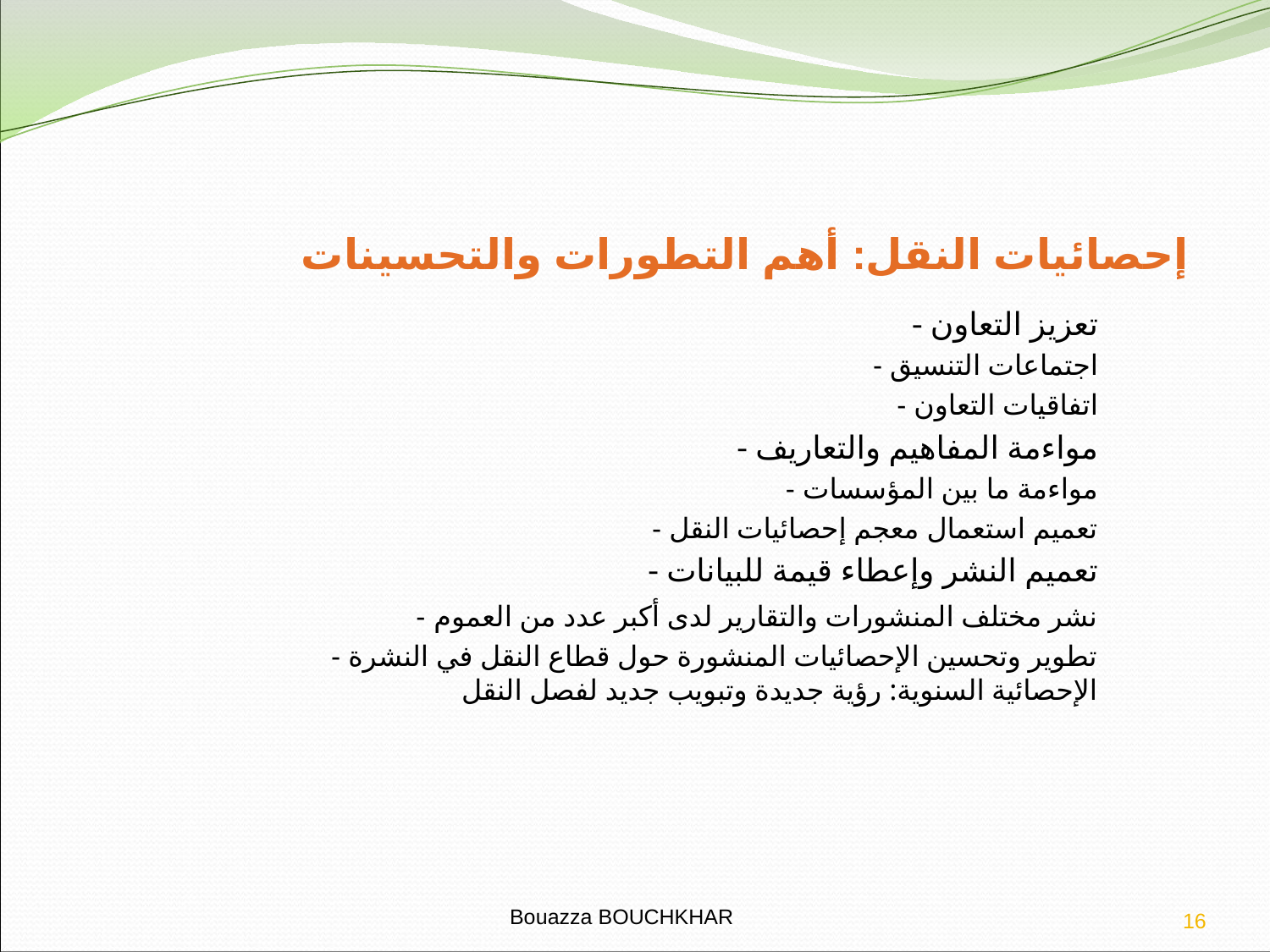

# إحصائيات النقل: أهم التطورات والتحسينات
- تعزيز التعاون
   - اجتماعات التنسيق
   - اتفاقيات التعاون
- مواءمة المفاهيم والتعاريف
  - مواءمة ما بين المؤسسات
  - تعميم استعمال معجم إحصائيات النقل
- تعميم النشر وإعطاء قيمة للبيانات
   - نشر مختلف المنشورات والتقارير لدى أكبر عدد من العموم
    - تطوير وتحسين الإحصائيات المنشورة حول قطاع النقل في النشرة الإحصائية السنوية: رؤية جديدة وتبويب جديد لفصل النقل

Bouazza BOUCHKHAR
16